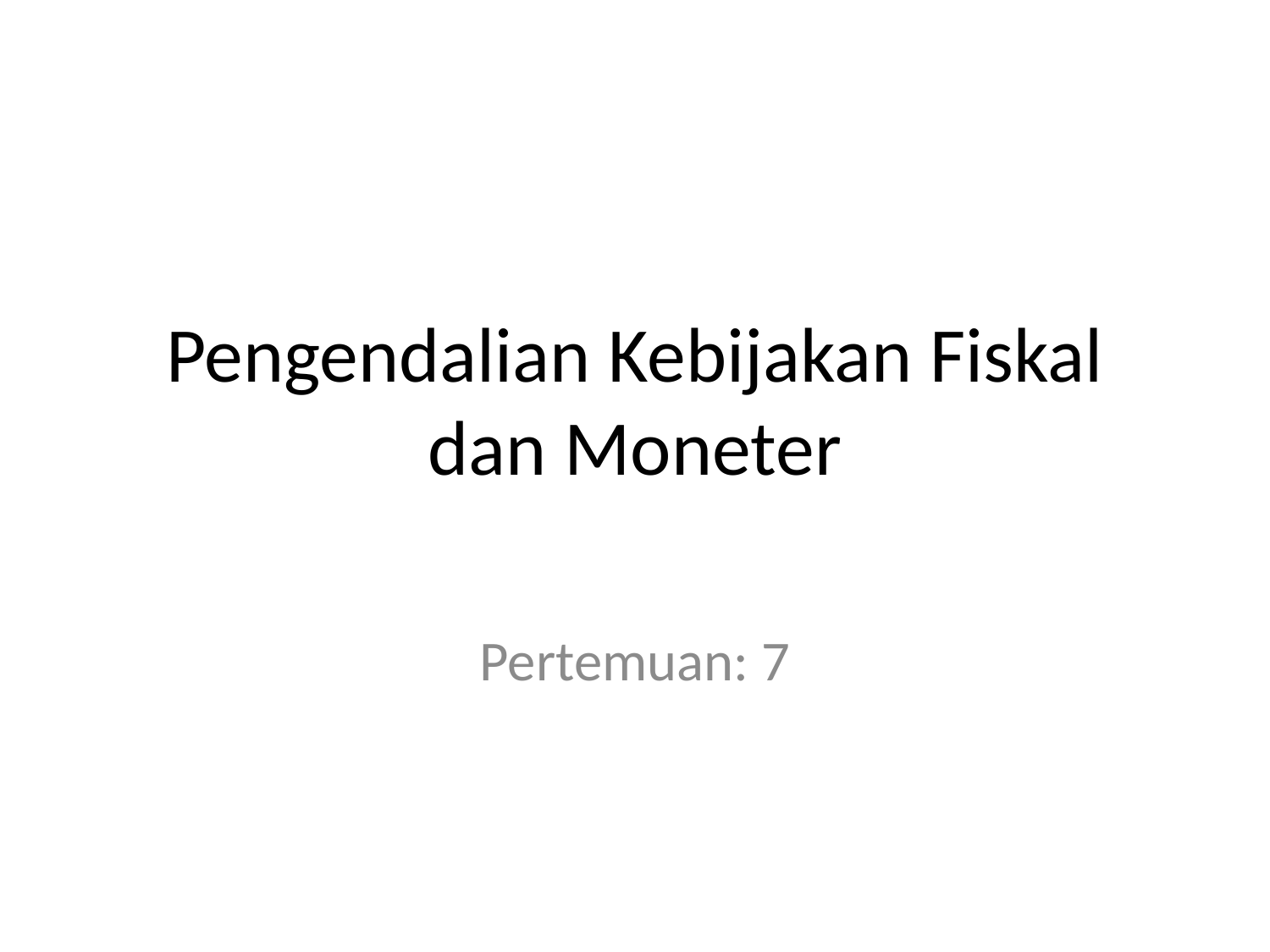

# Pengendalian Kebijakan Fiskal dan Moneter

Pertemuan: 7